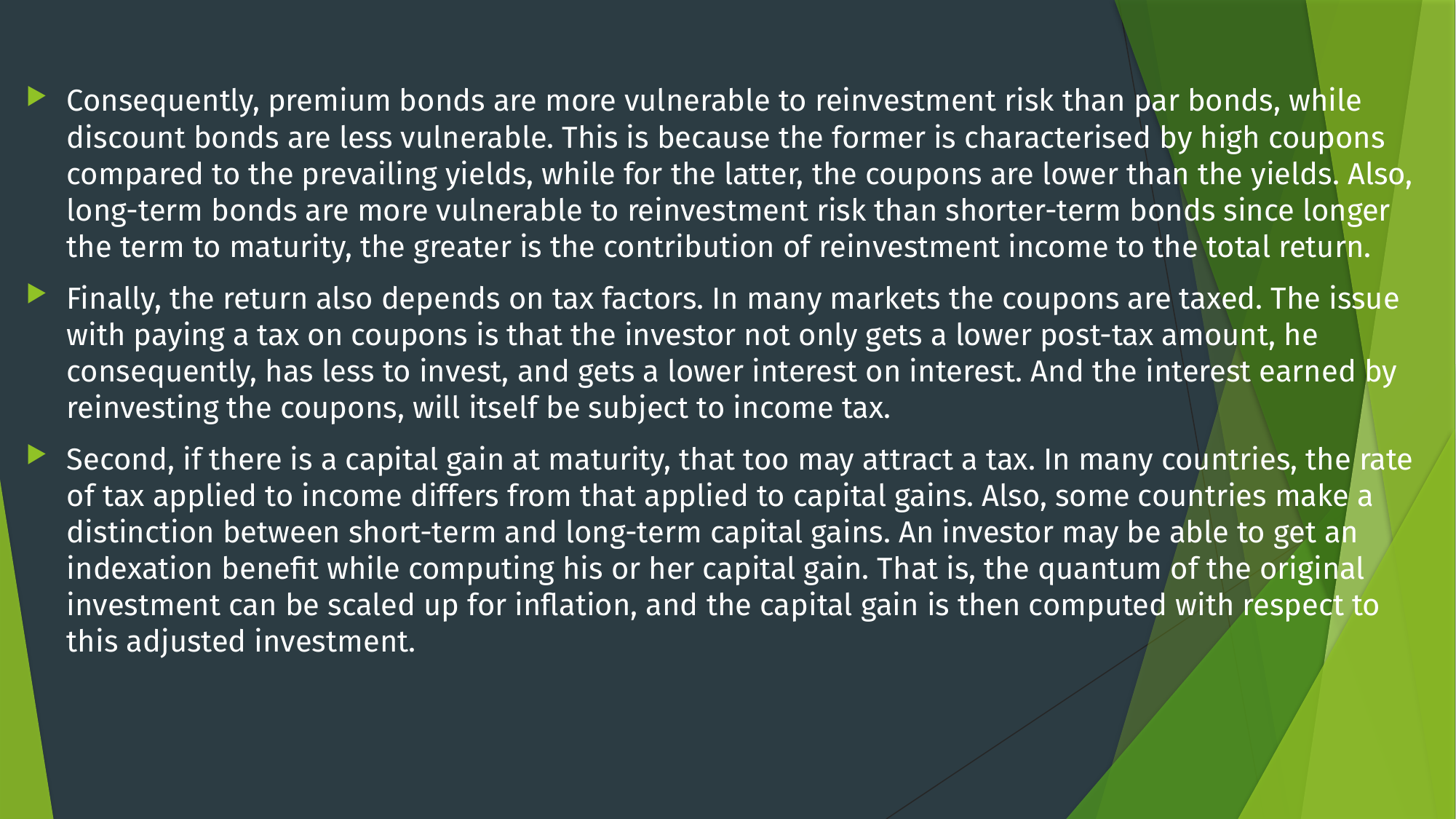

#
Consequently, premium bonds are more vulnerable to reinvestment risk than par bonds, while discount bonds are less vulnerable. This is because the former is characterised by high coupons compared to the prevailing yields, while for the latter, the coupons are lower than the yields. Also, long-term bonds are more vulnerable to reinvestment risk than shorter-term bonds since longer the term to maturity, the greater is the contribution of reinvestment income to the total return.
Finally, the return also depends on tax factors. In many markets the coupons are taxed. The issue with paying a tax on coupons is that the investor not only gets a lower post-tax amount, he consequently, has less to invest, and gets a lower interest on interest. And the interest earned by reinvesting the coupons, will itself be subject to income tax.
Second, if there is a capital gain at maturity, that too may attract a tax. In many countries, the rate of tax applied to income differs from that applied to capital gains. Also, some countries make a distinction between short-term and long-term capital gains. An investor may be able to get an indexation benefit while computing his or her capital gain. That is, the quantum of the original investment can be scaled up for inflation, and the capital gain is then computed with respect to this adjusted investment.